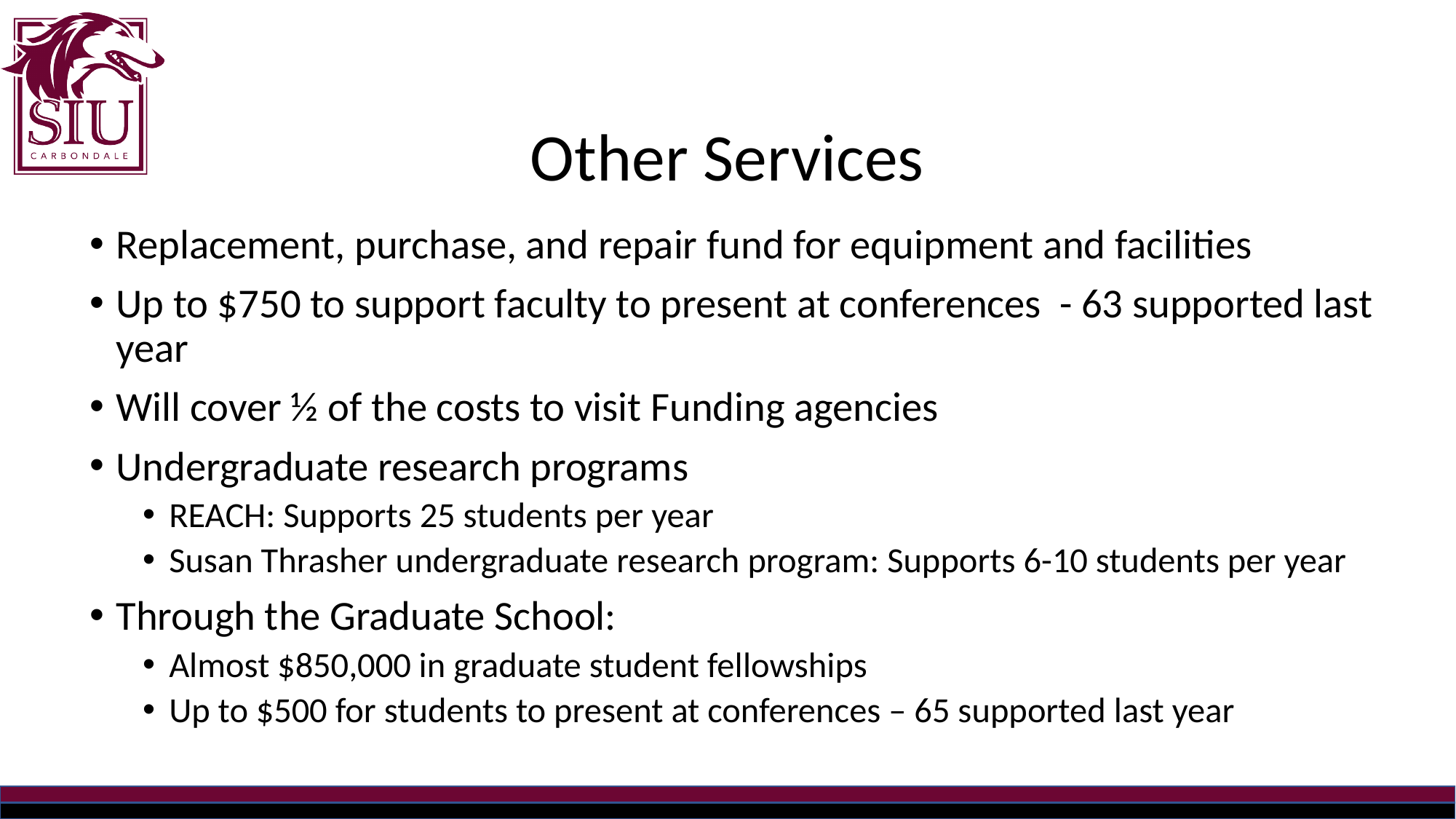

# Other Services
Replacement, purchase, and repair fund for equipment and facilities
Up to $750 to support faculty to present at conferences  - 63 supported last year
Will cover ½ of the costs to visit Funding agencies
Undergraduate research programs
REACH: Supports 25 students per year
Susan Thrasher undergraduate research program: Supports 6-10 students per year
Through the Graduate School:
Almost $850,000 in graduate student fellowships
Up to $500 for students to present at conferences – 65 supported last year